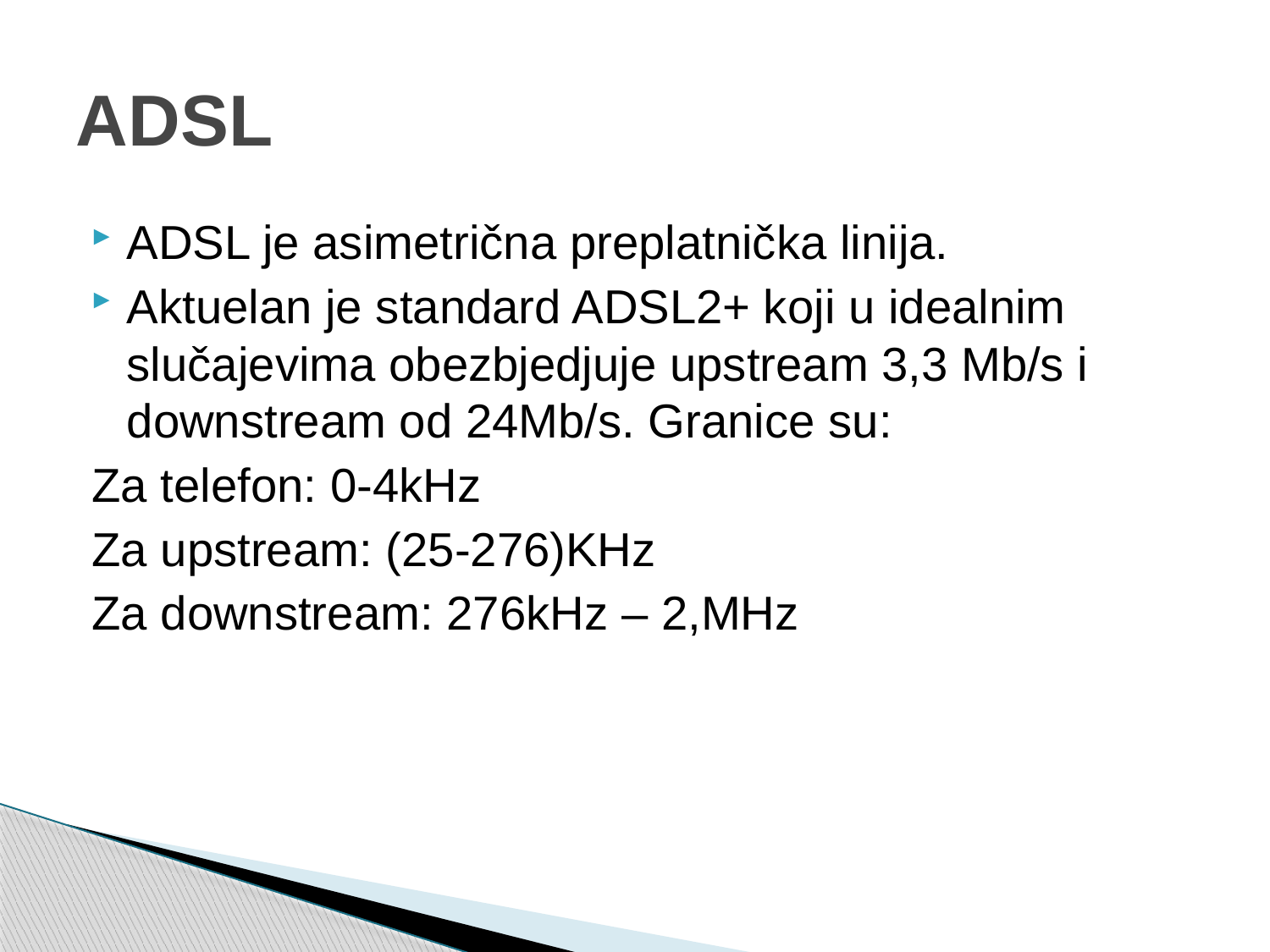

# ADSL
ADSL je asimetrična preplatnička linija.
Aktuelan je standard ADSL2+ koji u idealnim slučajevima obezbjedjuje upstream 3,3 Mb/s i downstream od 24Mb/s. Granice su:
Za telefon: 0-4kHz
Za upstream: (25-276)KHz
Za downstream: 276kHz – 2,MHz